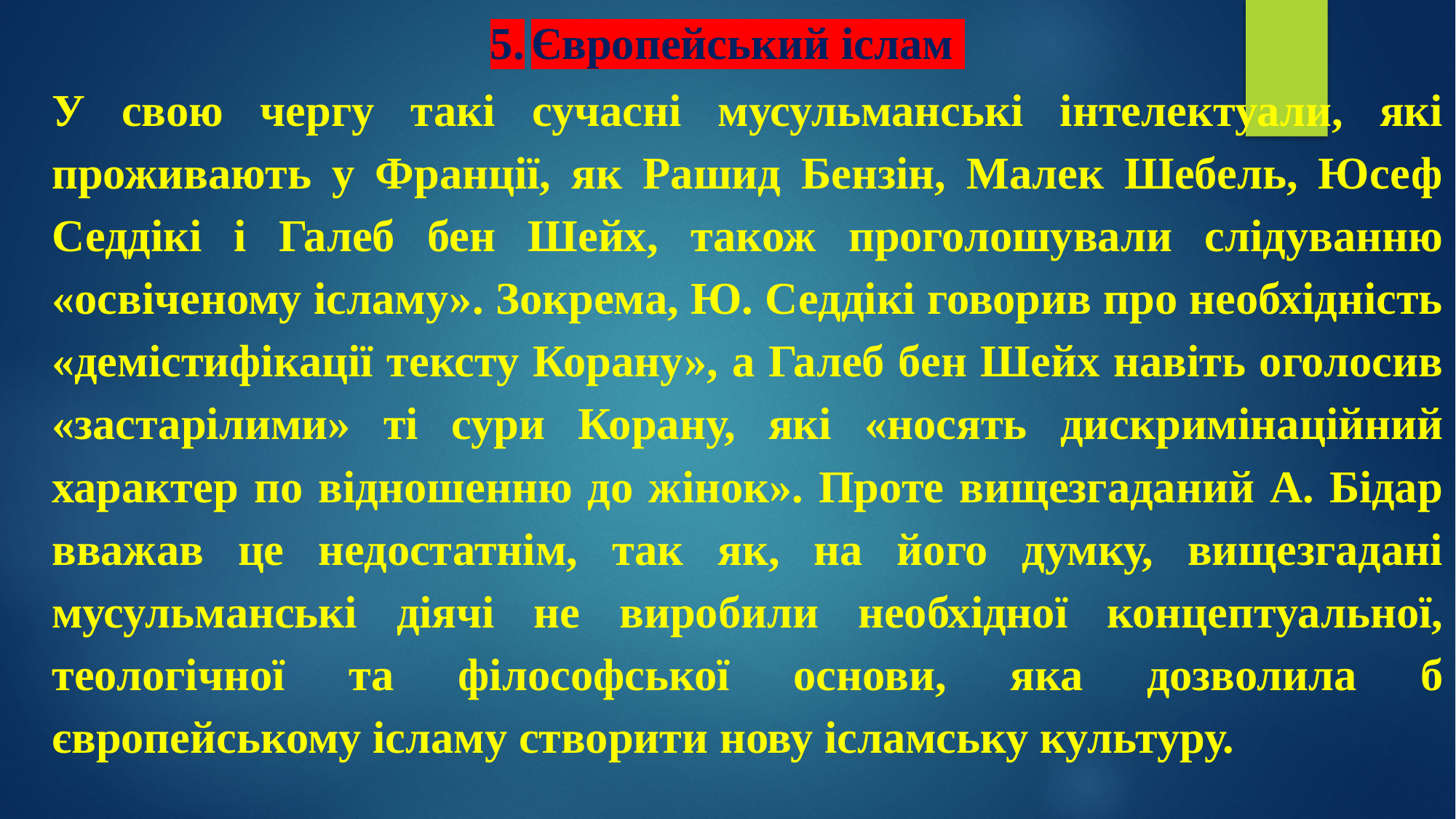

# 5.	Європейський іслам
У свою чергу такі сучасні мусульманські інтелектуали, які проживають у Франції, як Рашид Бензін, Малек Шебель, Юсеф Седдікі і Галеб бен Шейх, також проголошували слідуванню «освіченому ісламу». Зокрема, Ю. Седдікі говорив про необхідність «демістифікації тексту Корану», а Галеб бен Шейх навіть оголосив «застарілими» ті сури Корану, які «носять дискримінаційний характер по відношенню до жінок». Проте вищезгаданий А. Бідар вважав це недостатнім, так як, на його думку, вищезгадані мусульманські діячі не виробили необхідної концептуальної, теологічної та філософської основи, яка дозволила б європейському ісламу створити нову ісламську культуру.